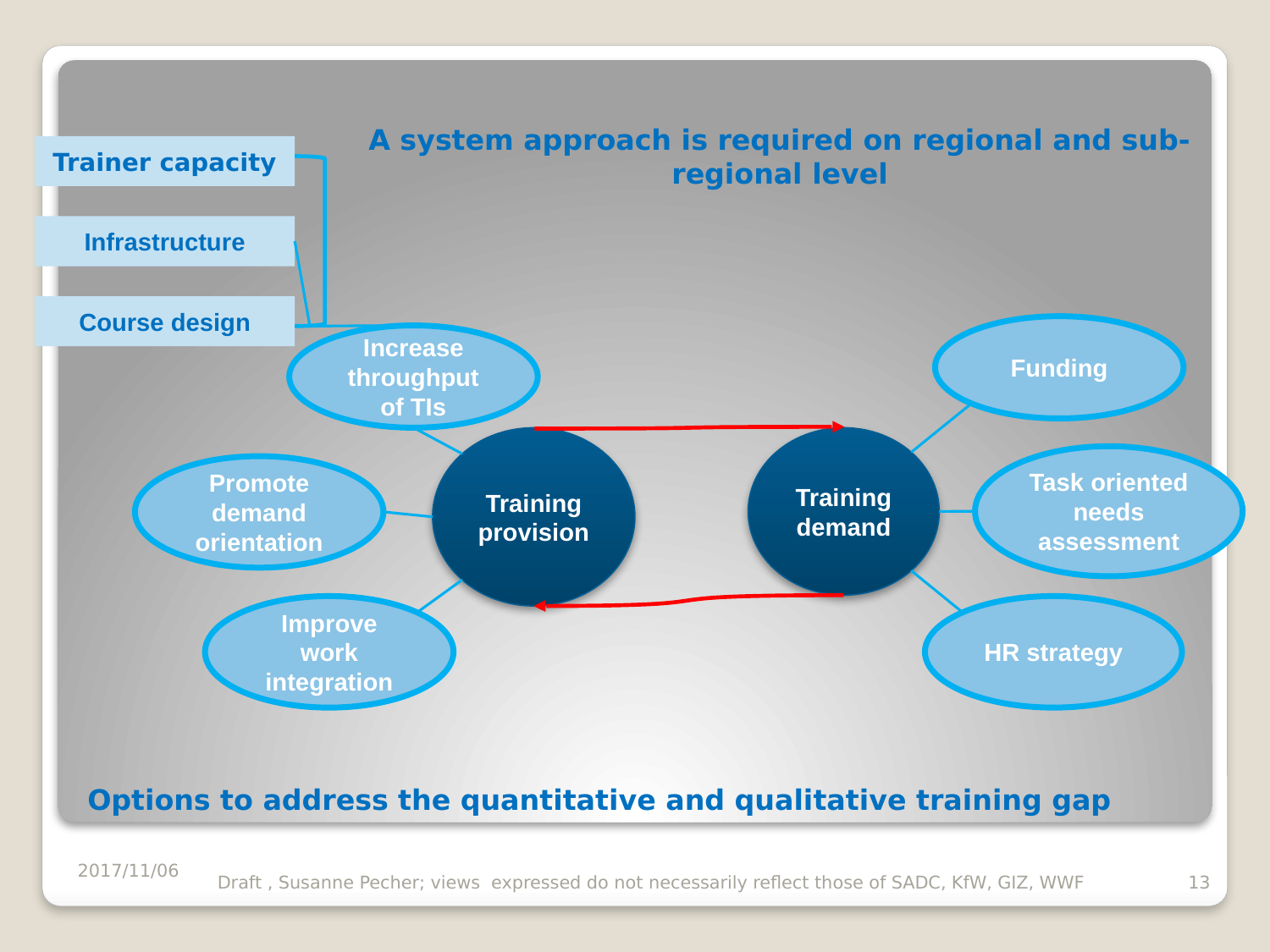

A system approach is required on regional and sub-regional level
Trainer capacity

Infrastructure
Course design
Funding
Increase throughput of TIs
Training provision
Training demand
Task oriented needs assessment
Promote demand orientation
Improve work integration
HR strategy
# Options to address the quantitative and qualitative training gap
2017/11/06
13
Draft , Susanne Pecher; views  expressed do not necessarily reflect those of SADC, KfW, GIZ, WWF